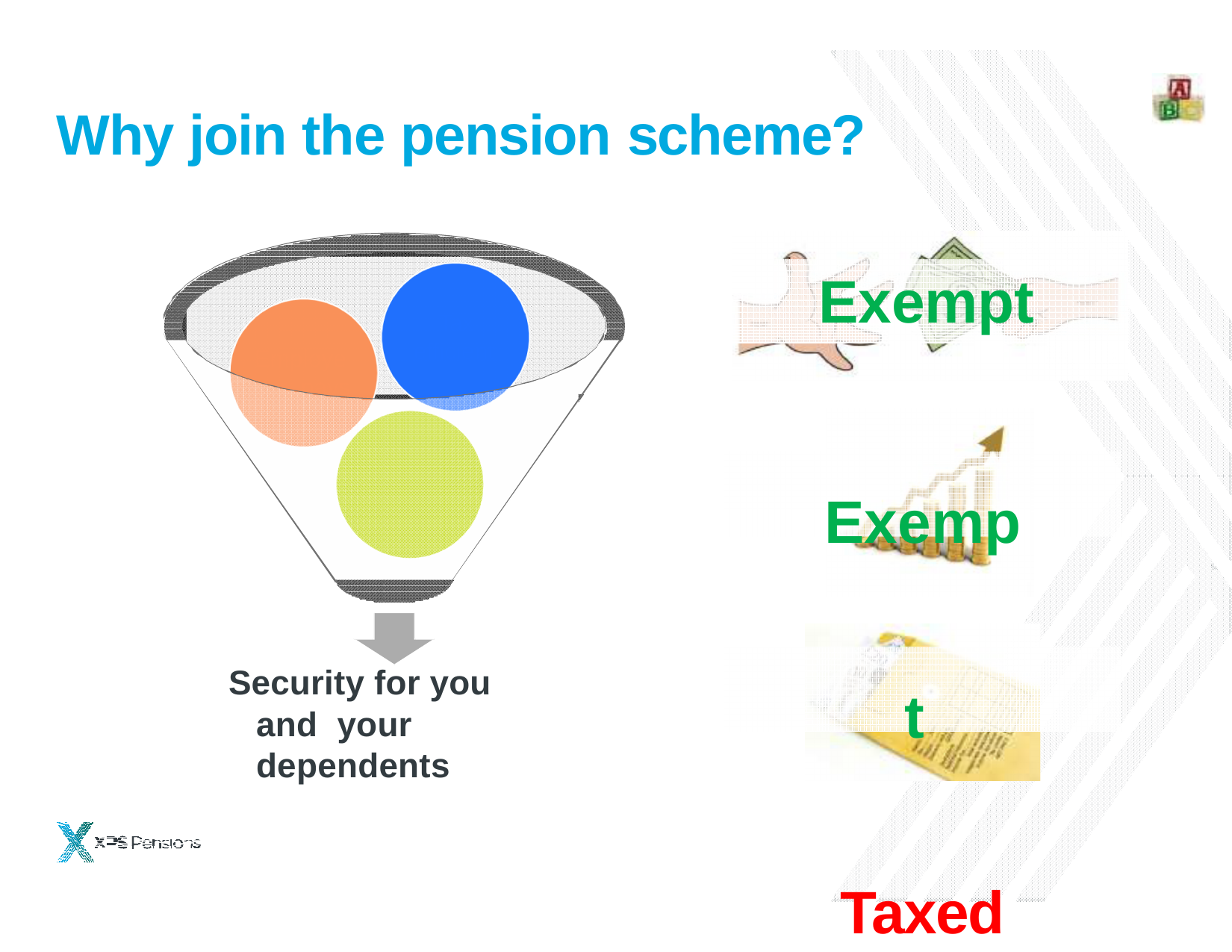

# Why join the pension scheme?

Exempt
Exempt  Taxed
Tax  efficient
Employer  pays

Other  benefits

Security for you and  your dependents